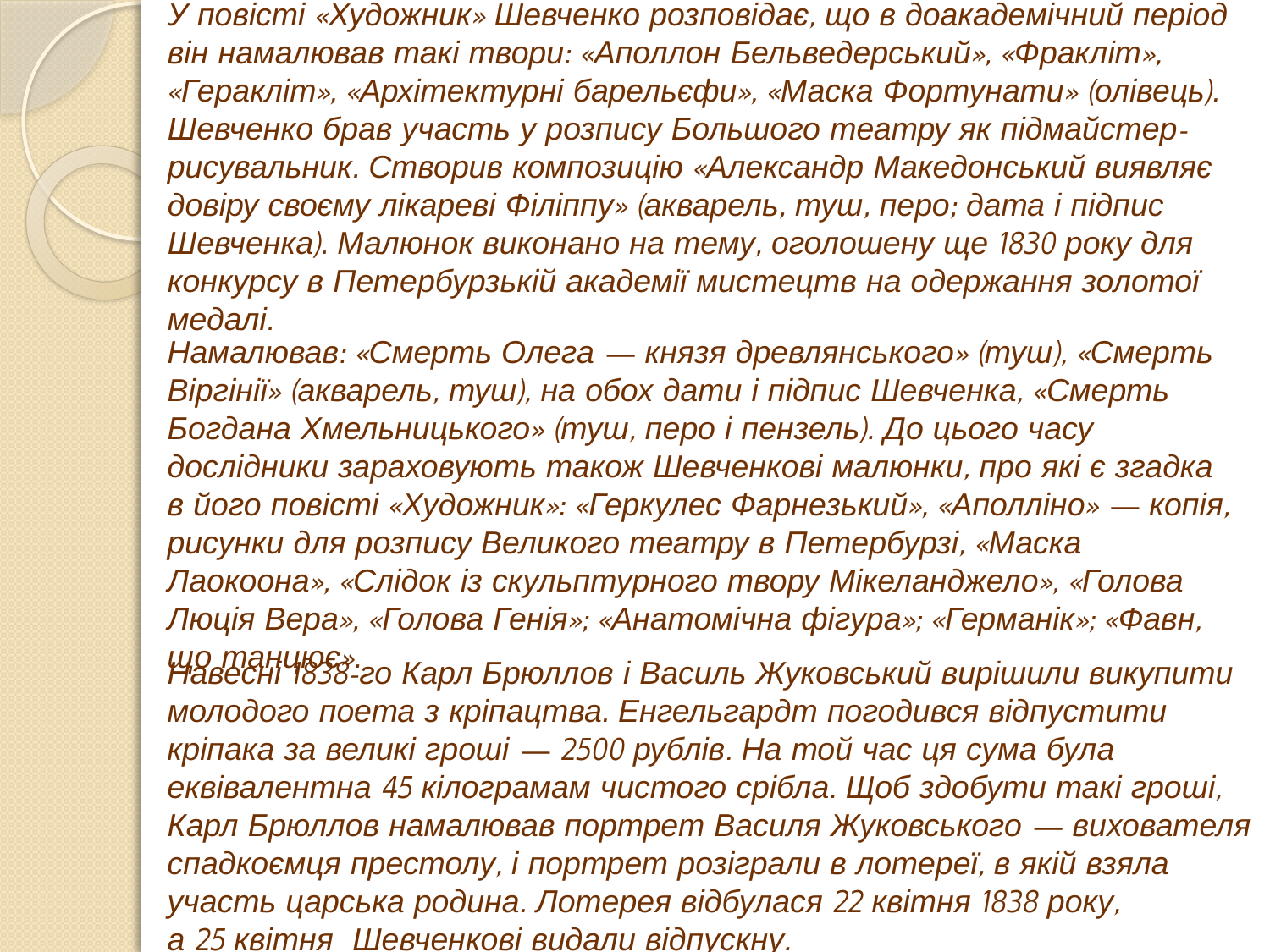

# У повісті «Художник» Шевченко розповідає, що в доакадемічний період він намалював такі твори: «Аполлон Бельведерський», «Фракліт», «Геракліт», «Архітектурні барельєфи», «Маска Фортунати» (олівець). Шевченко брав участь у розпису Большого театру як підмайстер-рисувальник. Створив композицію «Александр Македонський виявляє довіру своєму лікареві Філіппу» (акварель, туш, перо; дата і підпис Шевченка). Малюнок виконано на тему, оголошену ще 1830 року для конкурсу в Петербурзькій академії мистецтв на одержання золотої медалі.
Намалював: «Смерть Олега — князя древлянського» (туш), «Смерть Віргінії» (акварель, туш), на обох дати і підпис Шевченка, «Смерть Богдана Хмельницького» (туш, перо і пензель). До цього часу дослідники зараховують також Шевченкові малюнки, про які є згадка в його повісті «Художник»: «Геркулес Фарнезький», «Аполліно» — копія, рисунки для розпису Великого театру в Петербурзі, «Маска Лаокоона», «Слідок із скульптурного твору Мікеланджело», «Голова Люція Вера», «Голова Генія»; «Анатомічна фігура»; «Германік»; «Фавн, що танцює».
Навесні 1838-го Карл Брюллов і Василь Жуковський вирішили викупити молодого поета з кріпацтва. Енгельгардт погодився відпустити кріпака за великі гроші — 2500 рублів. На той час ця сума була еквівалентна 45 кілограмам чистого срібла. Щоб здобути такі гроші, Карл Брюллов намалював портрет Василя Жуковського — вихователя спадкоємця престолу, і портрет розіграли в лотереї, в якій взяла участь царська родина. Лотерея відбулася 22 квітня 1838 року, а 25 квітня  Шевченкові видали відпускну.